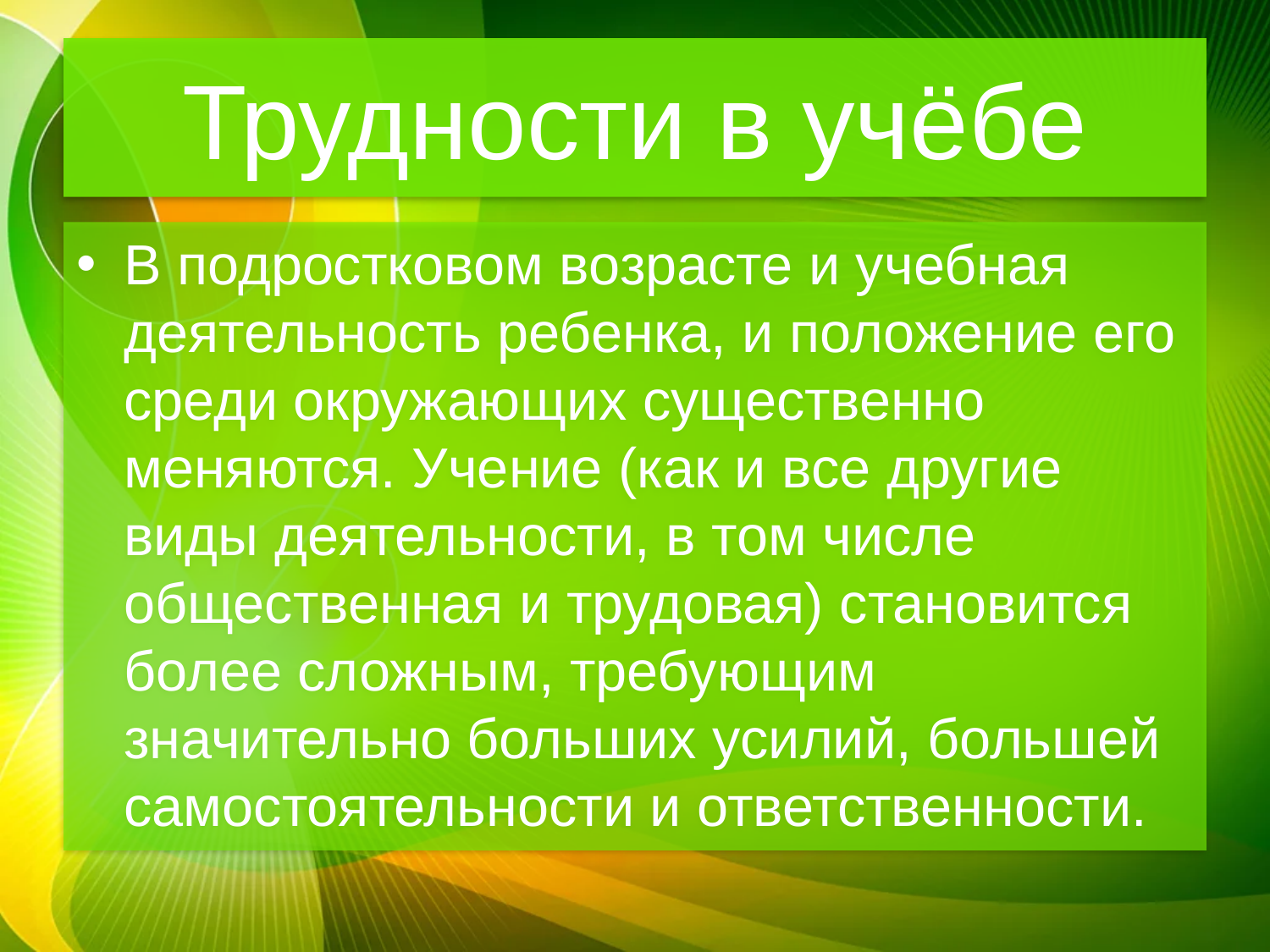

# Трудности в учёбе
В подростковом возрасте и учебная деятельность ребенка, и положение его среди окружающих существенно меняются. Учение (как и все другие виды деятельности, в том числе общественная и трудовая) становится более сложным, требующим значительно больших усилий, большей самостоятельности и ответственности.